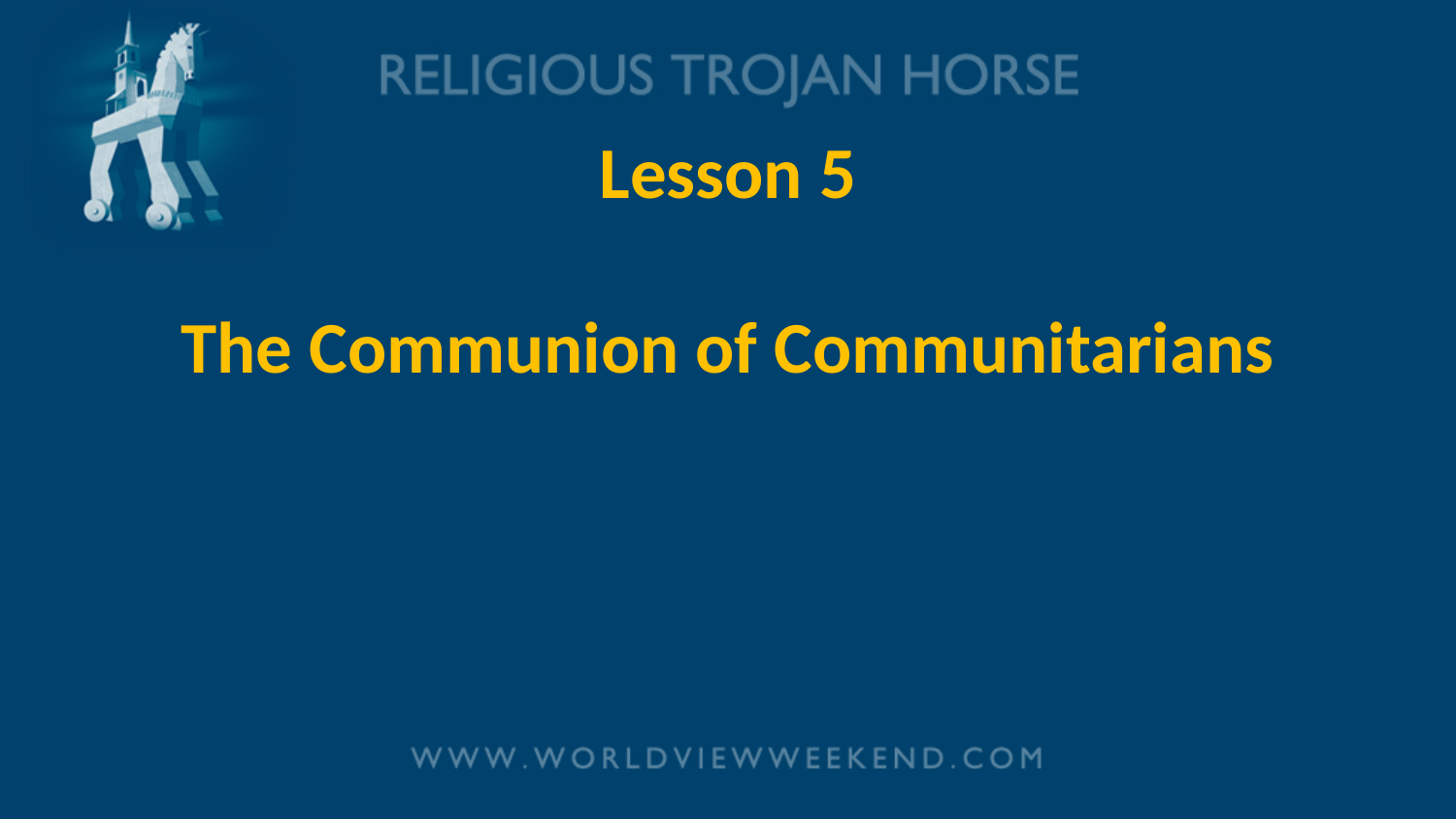

# Lesson 5 The Communion of Communitarians